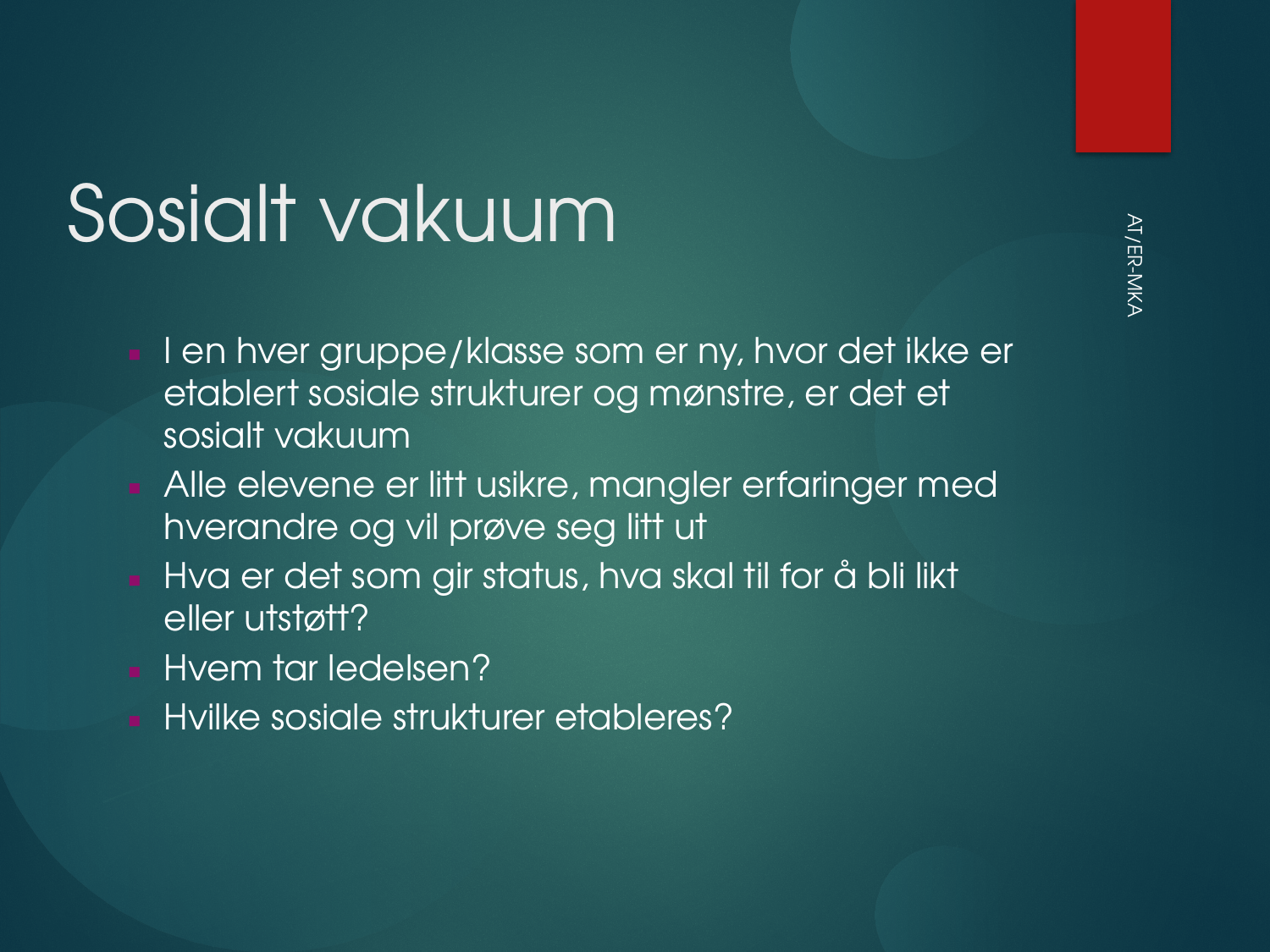

Sosialt vakuum

I en hver gruppe/klasse som er ny, hvor det ikke er etablert sosiale strukturer og mønstre, er det et sosialt vakuum
Alle elevene er litt usikre, mangler erfaringer med hverandre og vil prøve seg litt ut
Hva er det som gir status, hva skal til for å bli likt eller utstøtt?
Hvem tar ledelsen?
Hvilke sosiale strukturer etableres?

AT/ER-MKA